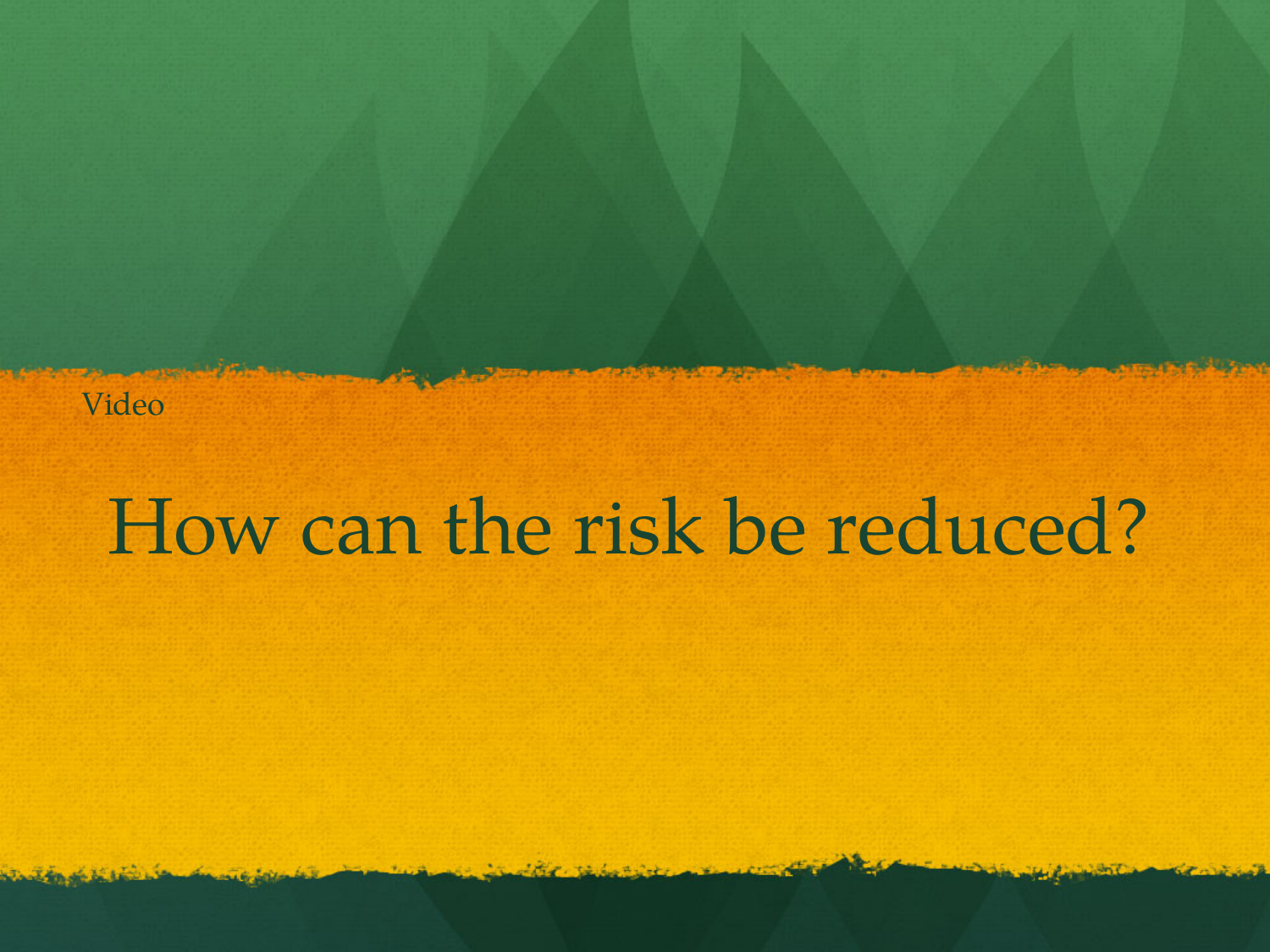

# How can the risk be reduced?
Video